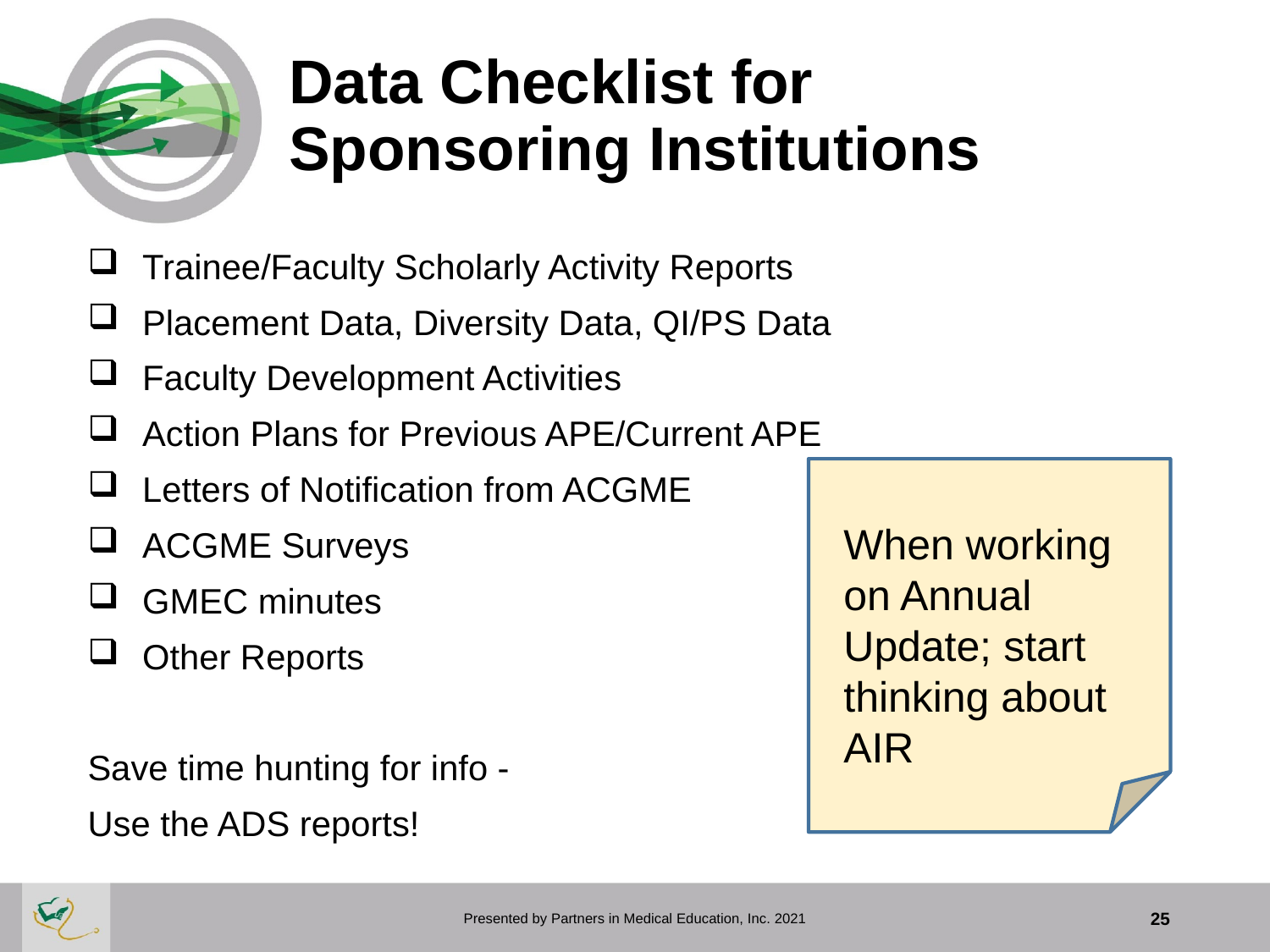

# Data Checklist for Sponsoring Institutions
Trainee/Faculty Scholarly Activity Reports
Placement Data, Diversity Data, QI/PS Data
Faculty Development Activities
Action Plans for Previous APE/Current APE
Letters of Notification from ACGME
ACGME Surveys
GMEC minutes
Other Reports

Save time hunting for info -
Use the ADS reports!

When working on Annual Update; start thinking about AIR
Presented by Partners in Medical Education, Inc. 2021
25